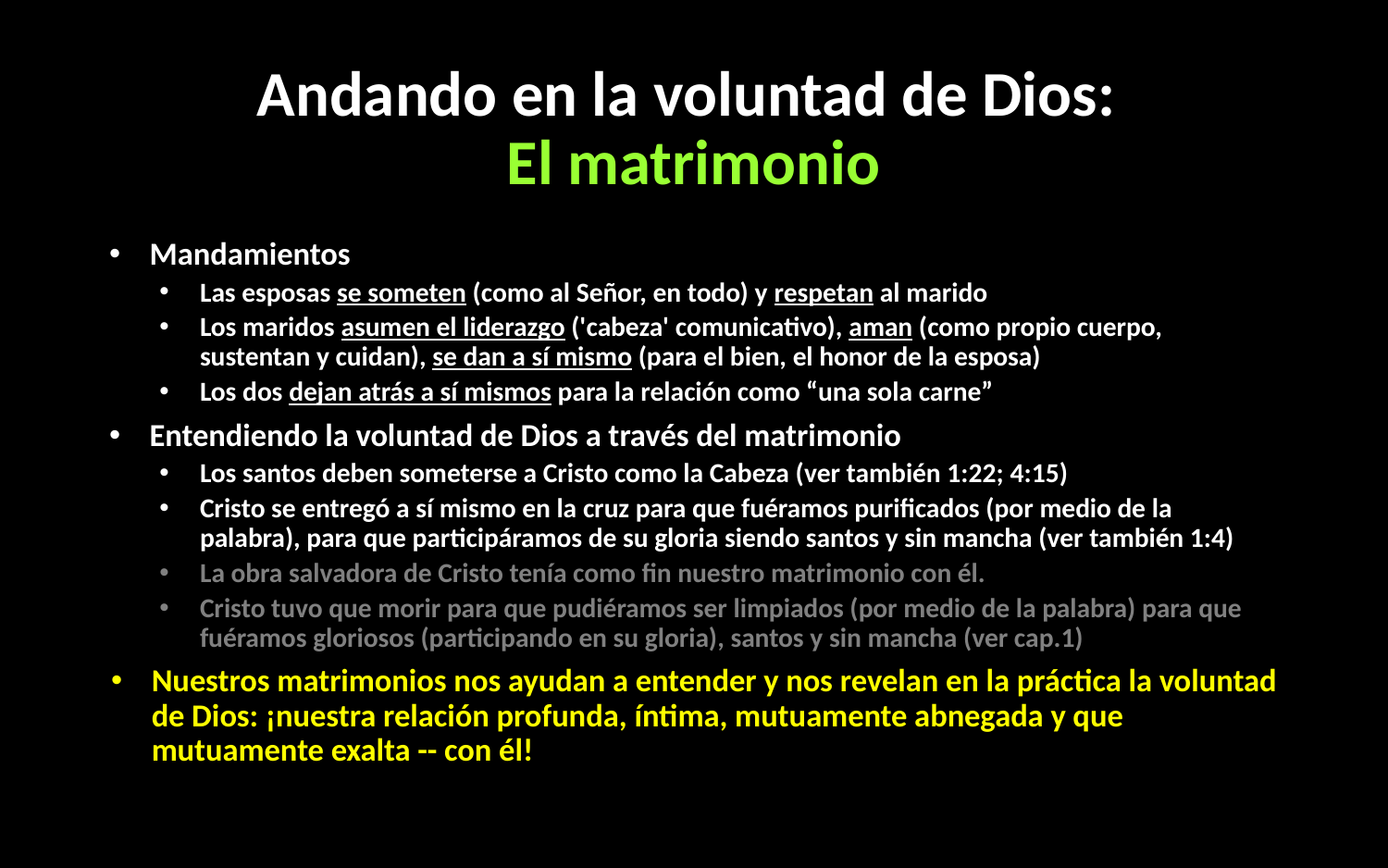

# Andando en la voluntad de Dios: El matrimonio
Mandamientos
Las esposas se someten (como al Señor, en todo) y respetan al marido
Los maridos asumen el liderazgo ('cabeza' comunicativo), aman (como propio cuerpo, sustentan y cuidan), se dan a sí mismo (para el bien, el honor de la esposa)
Los dos dejan atrás a sí mismos para la relación como “una sola carne”
Entendiendo la voluntad de Dios a través del matrimonio
Los santos deben someterse a Cristo como la Cabeza (ver también 1:22; 4:15)
Cristo se entregó a sí mismo en la cruz para que fuéramos purificados (por medio de la palabra), para que participáramos de su gloria siendo santos y sin mancha (ver también 1:4)
La obra salvadora de Cristo tenía como fin nuestro matrimonio con él.
Cristo tuvo que morir para que pudiéramos ser limpiados (por medio de la palabra) para que fuéramos gloriosos (participando en su gloria), santos y sin mancha (ver cap.1)
Nuestros matrimonios nos ayudan a entender y nos revelan en la práctica la voluntad de Dios: ¡nuestra relación profunda, íntima, mutuamente abnegada y que mutuamente exalta -- con él!